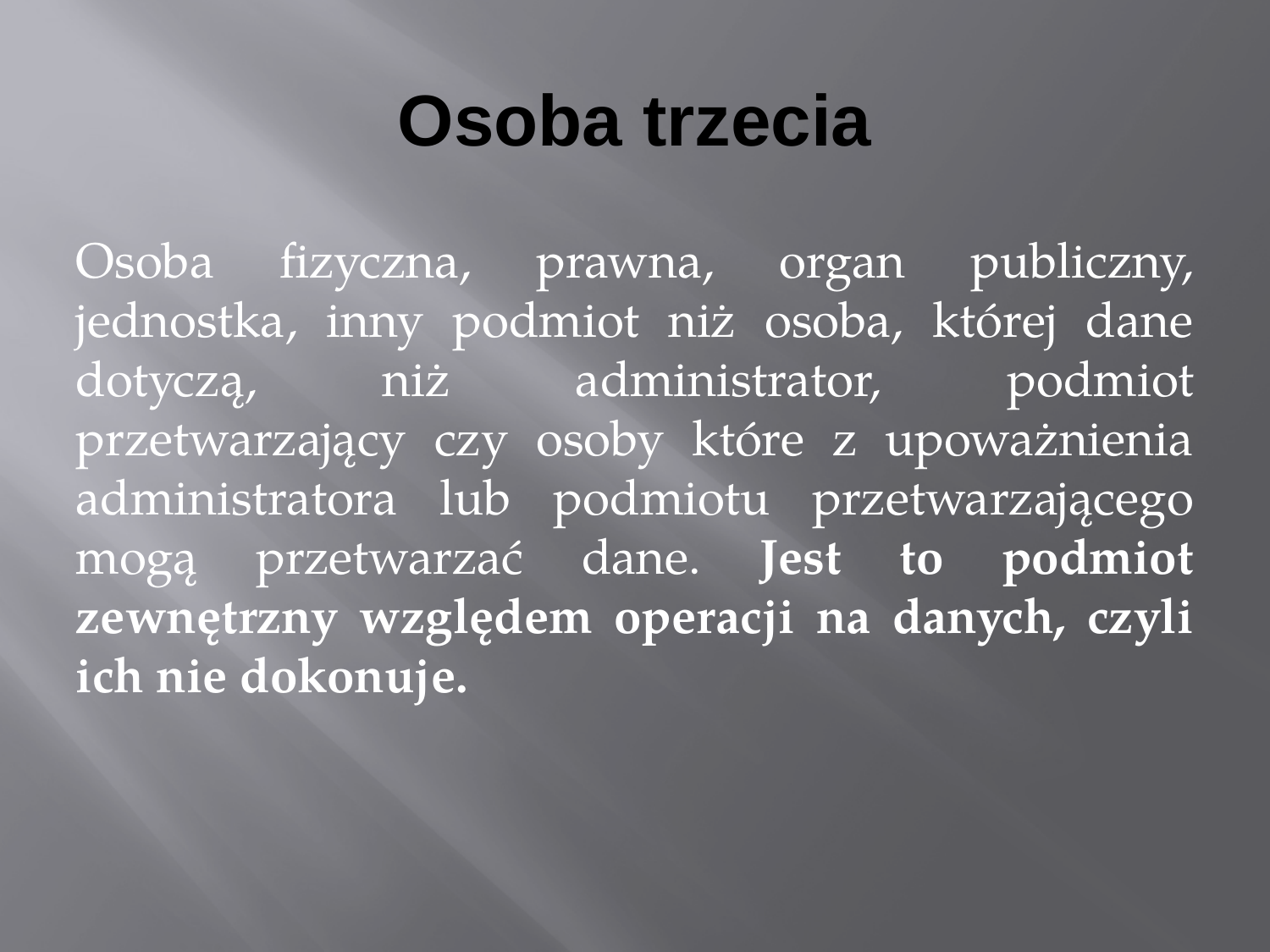

# Osoba trzecia
Osoba fizyczna, prawna, organ publiczny, jednostka, inny podmiot niż osoba, której dane dotyczą, niż administrator, podmiot przetwarzający czy osoby które z upoważnienia administratora lub podmiotu przetwarzającego mogą przetwarzać dane. Jest to podmiot zewnętrzny względem operacji na danych, czyli ich nie dokonuje.